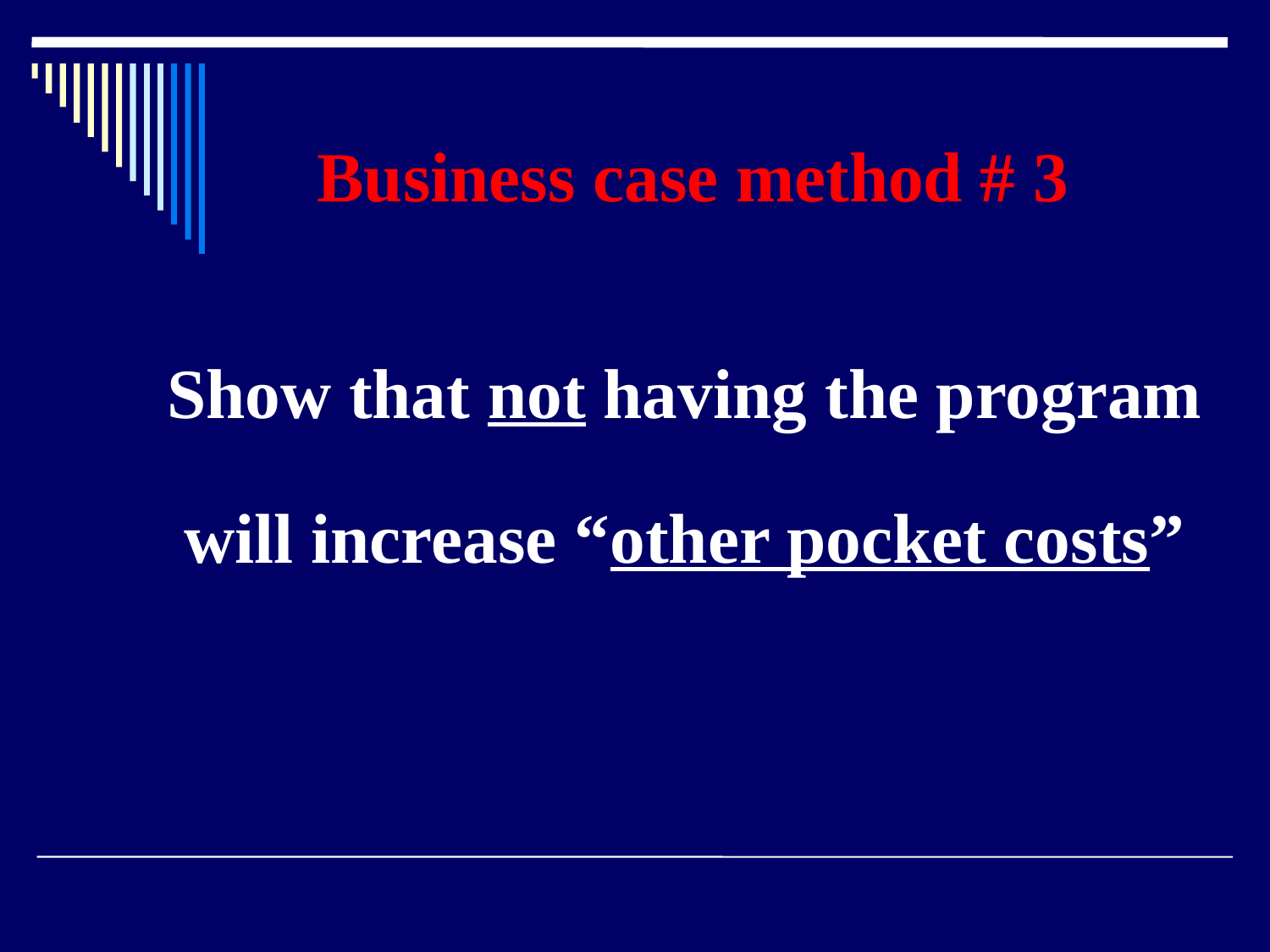

Business case method # 3
Show that not having the program

will increase “other pocket costs”

96